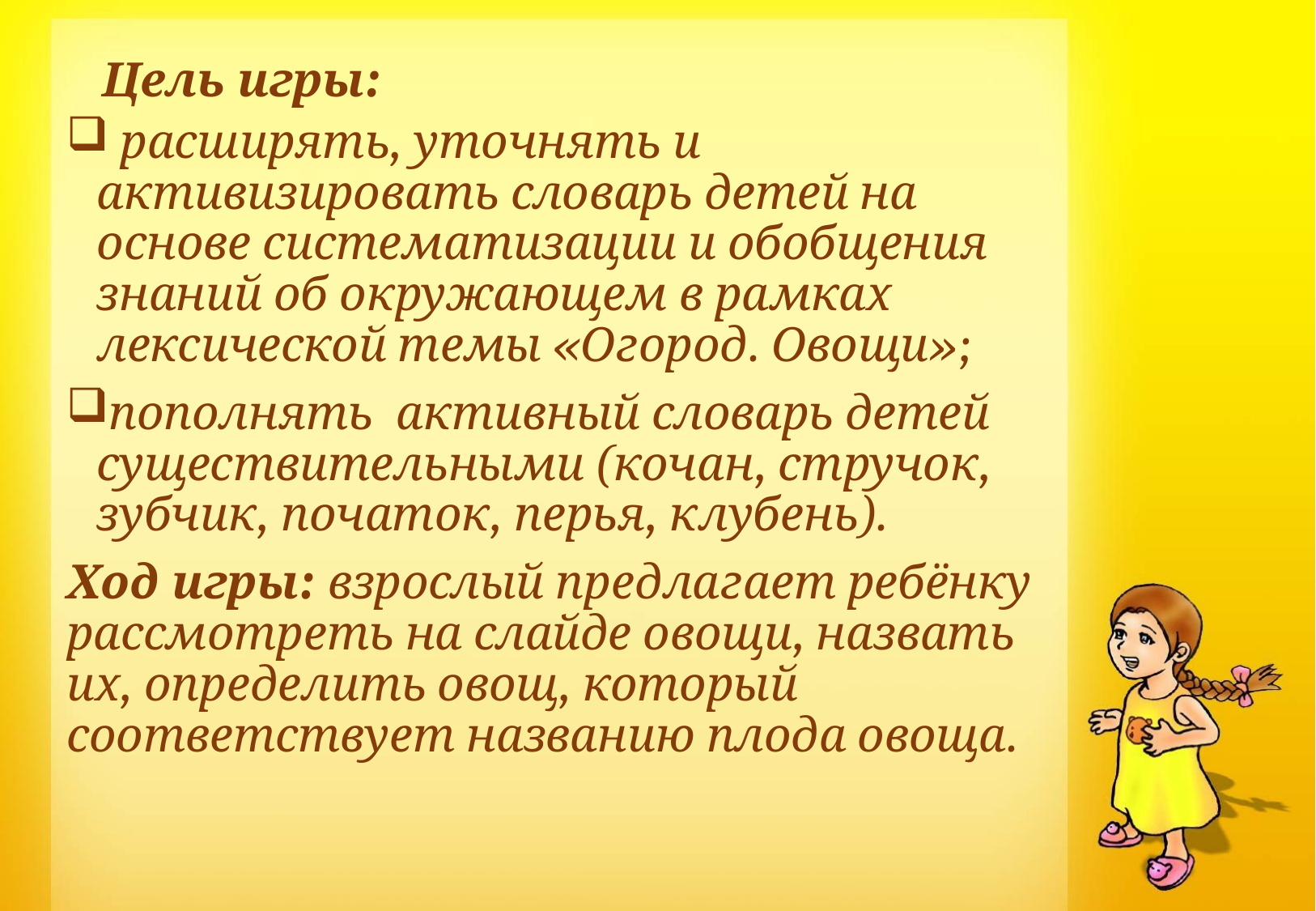

# Цель игры:
 расширять, уточнять и активизировать словарь детей на основе систематизации и обобщения знаний об окружающем в рамках лексической темы «Огород. Овощи»;
пополнять  активный словарь детей  существительными (кочан, стручок, зубчик, початок, перья, клубень).
Ход игры: взрослый предлагает ребёнку рассмотреть на слайде овощи, назвать их, определить овощ, который соответствует названию плода овоща.